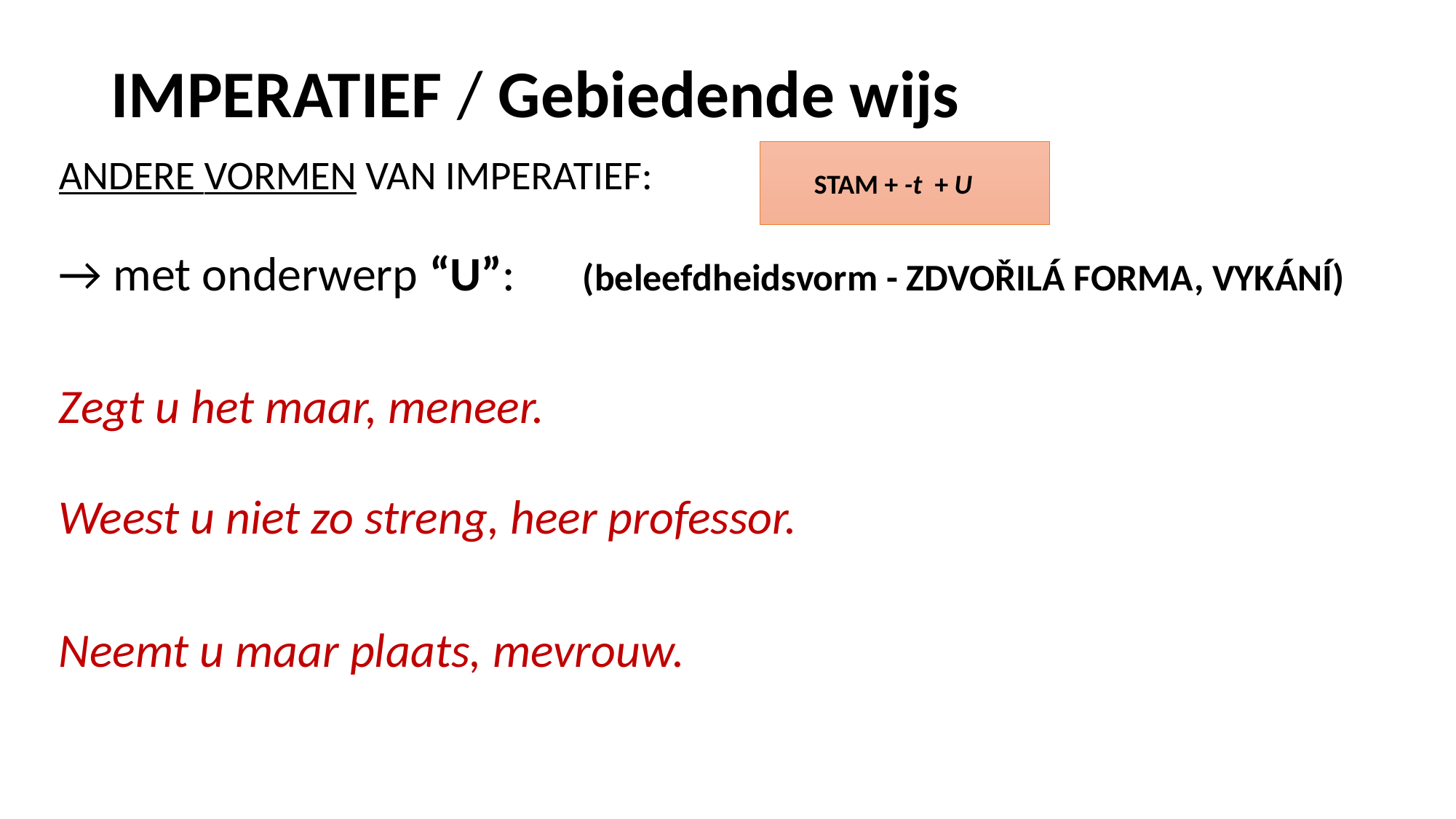

# IMPERATIEF / Gebiedende wijs
   STAM + -t  + U
ANDERE VORMEN VAN IMPERATIEF:

→ met onderwerp “U”: 	(beleefdheidsvorm - ZDVOŘILÁ FORMA, VYKÁNÍ)

Zegt u het maar, meneer.

Weest u niet zo streng, heer professor.

Neemt u maar plaats, mevrouw.